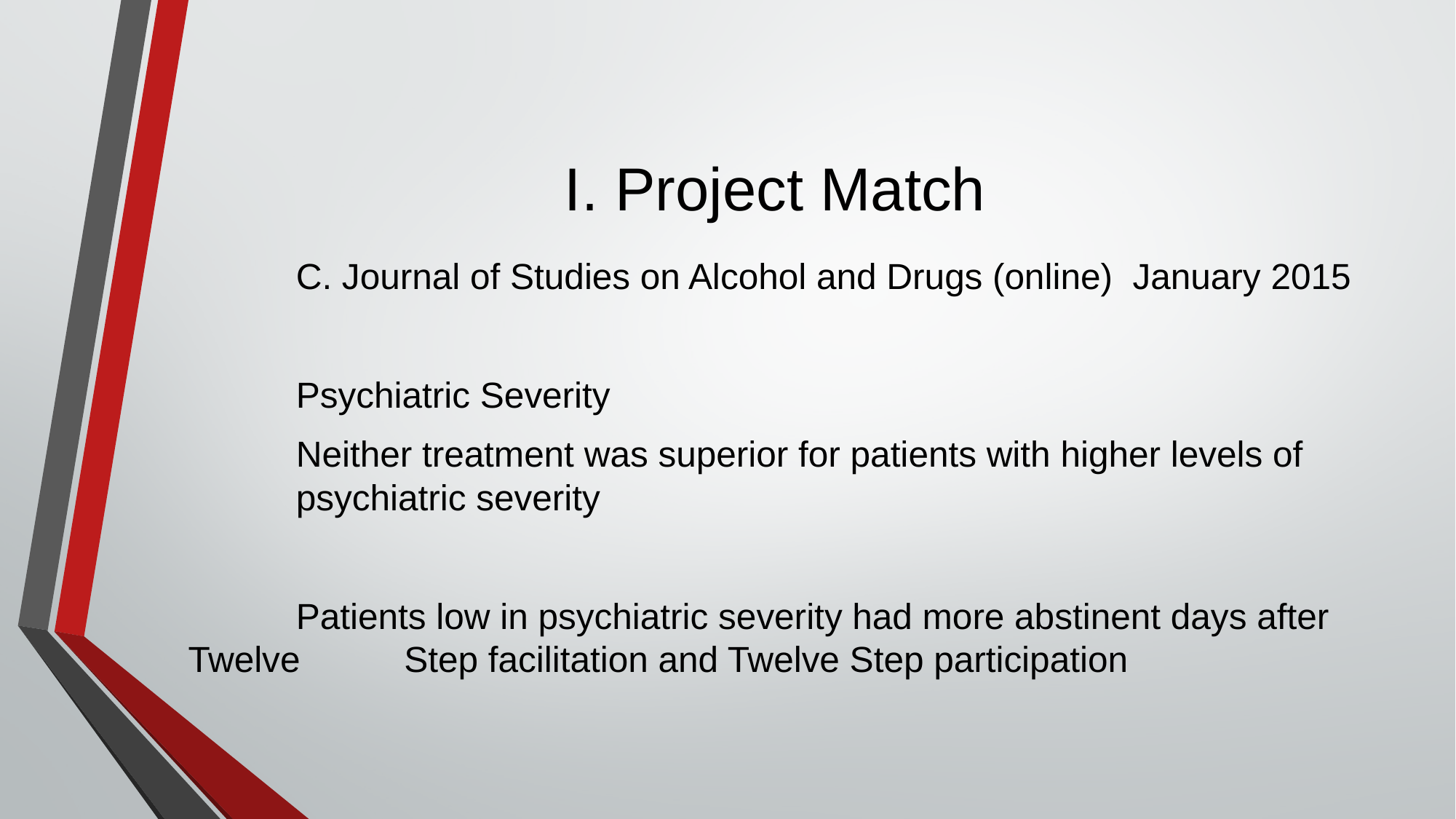

# I. Project Match
	C. Journal of Studies on Alcohol and Drugs (online)  January 2015

	Psychiatric Severity
	Neither treatment was superior for patients with higher levels of 	psychiatric severity

	Patients low in psychiatric severity had more abstinent days after Twelve 	Step facilitation and Twelve Step participation